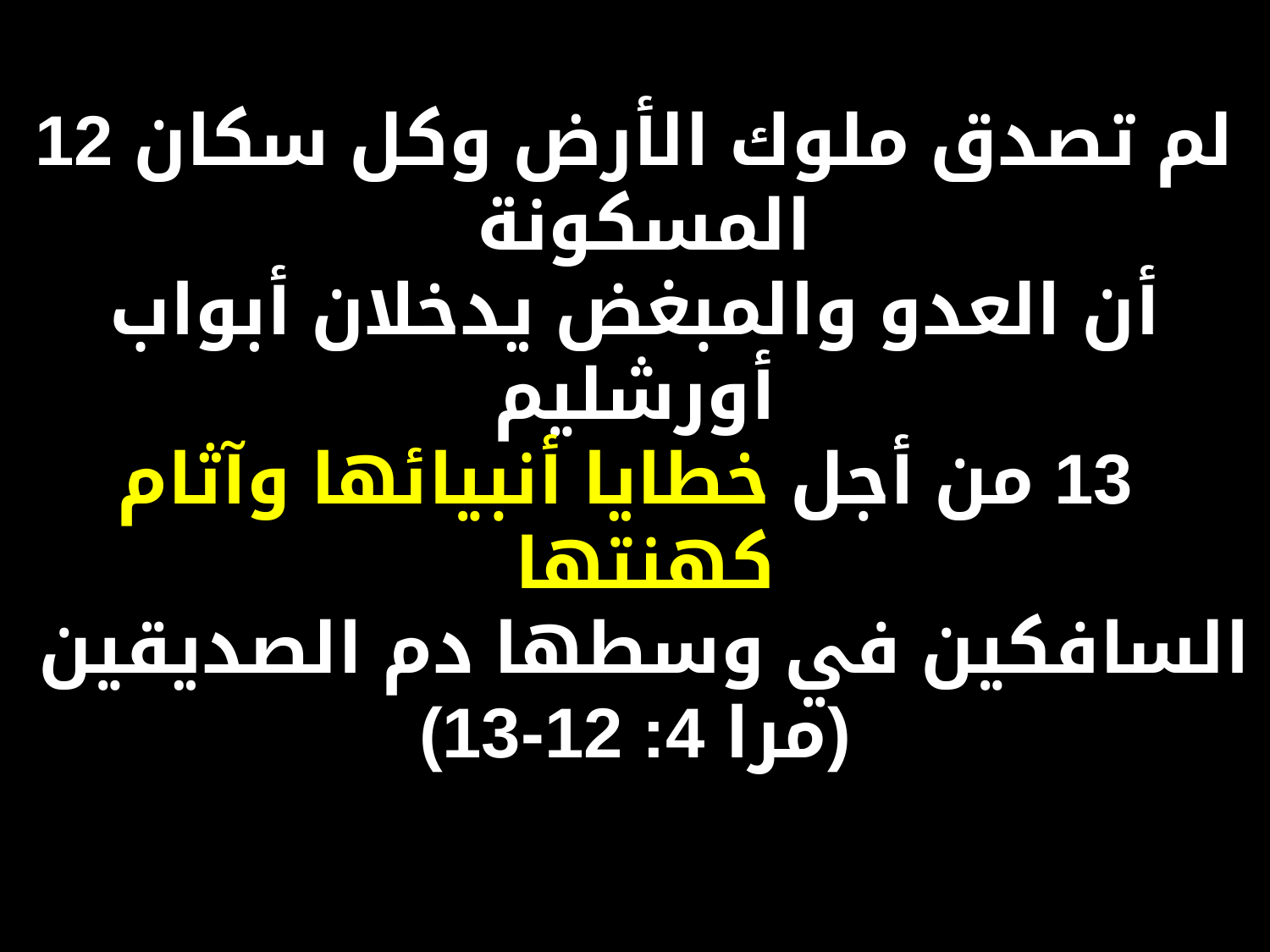

# 12 لم تصدق ملوك الأرض وكل سكان المسكونة أن العدو والمبغض يدخلان أبواب أورشليم 13 من أجل خطايا أنبيائها وآثام كهنتها السافكين في وسطها دم الصديقين (مرا 4: 12-13)